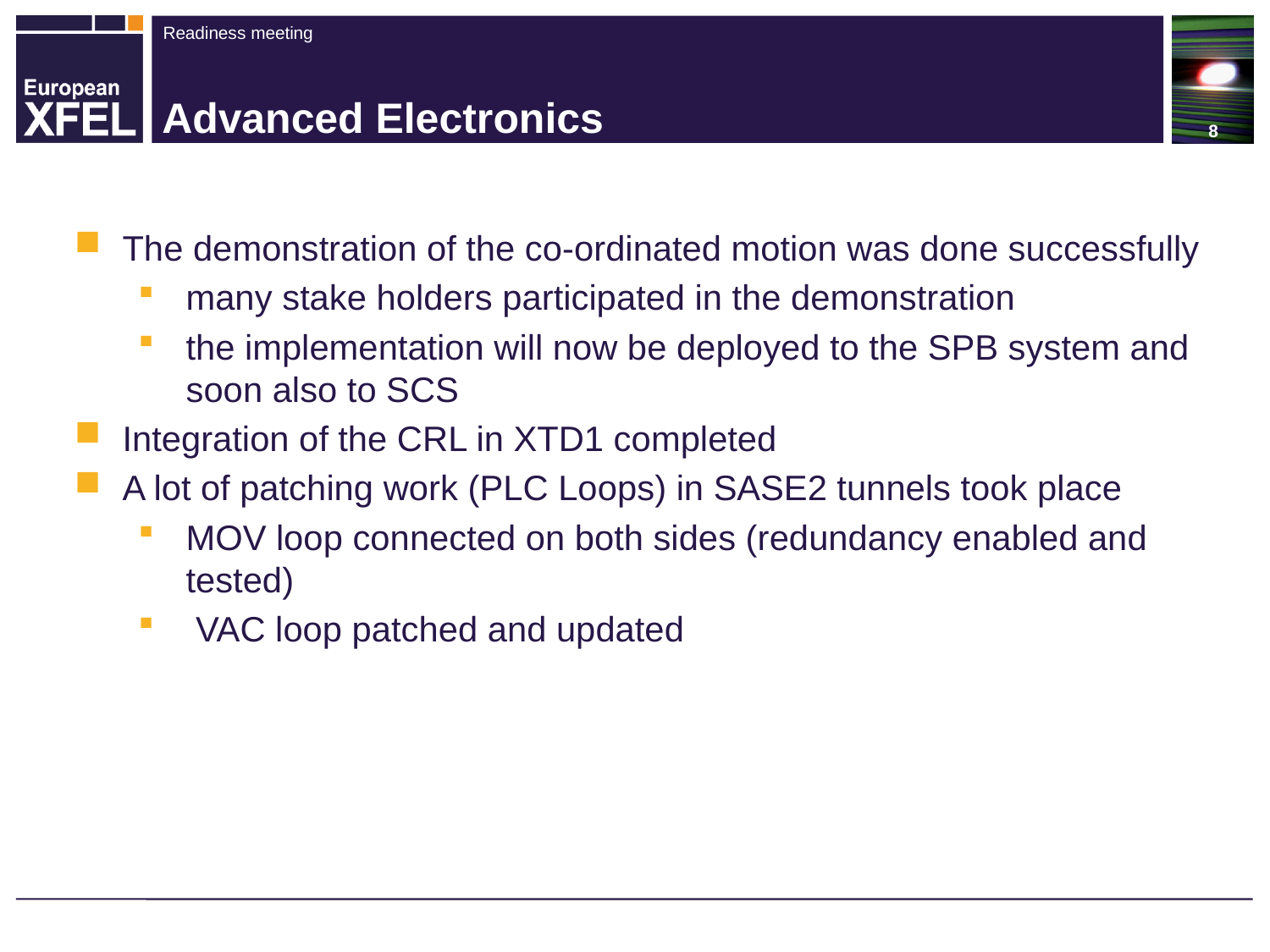

# Advanced Electronics

The demonstration of the co-ordinated motion was done successfully
many stake holders participated in the demonstration
the implementation will now be deployed to the SPB system and soon also to SCS
Integration of the CRL in XTD1 completed
A lot of patching work (PLC Loops) in SASE2 tunnels took place
MOV loop connected on both sides (redundancy enabled and tested)
 VAC loop patched and updated